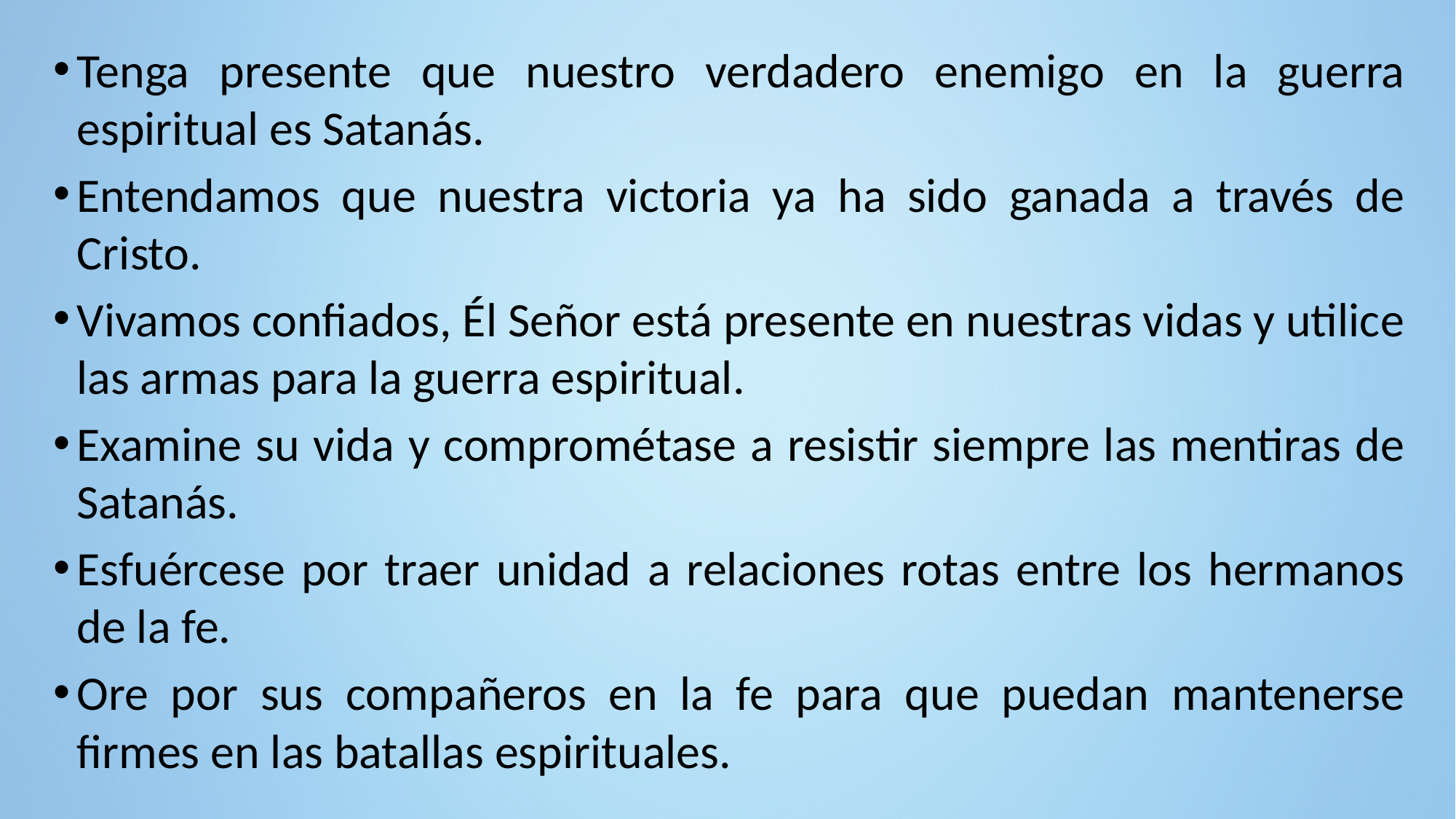

Tenga presente que nuestro verdadero enemigo en la guerra espiritual es Satanás.
Entendamos que nuestra victoria ya ha sido ganada a través de Cristo.
Vivamos confiados, Él Señor está presente en nuestras vidas y utilice las armas para la guerra espiritual.
Examine su vida y comprométase a resistir siempre las mentiras de Satanás.
Esfuércese por traer unidad a relaciones rotas entre los hermanos de la fe.
Ore por sus compañeros en la fe para que puedan mantenerse firmes en las batallas espirituales.